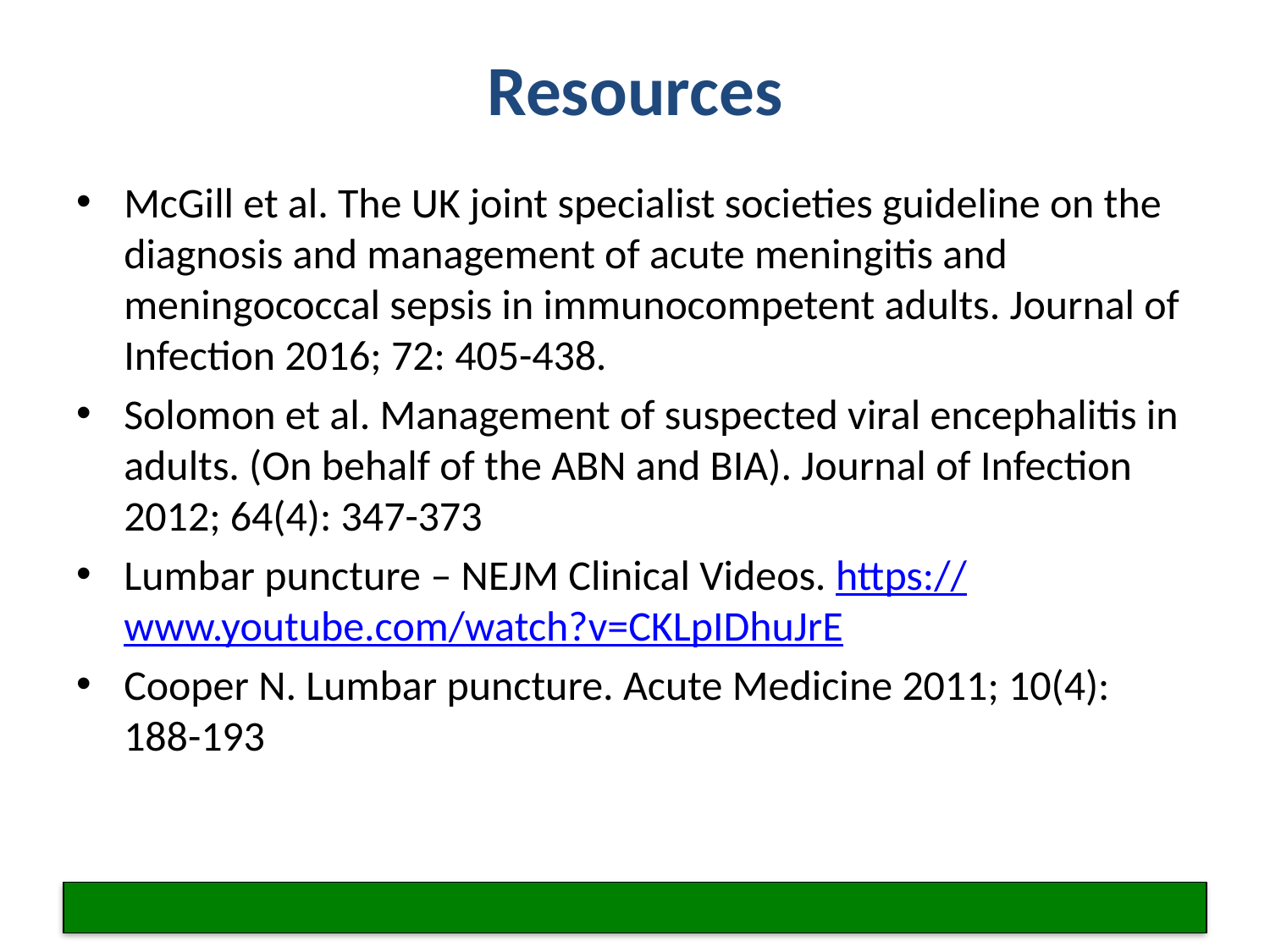

# Resources
McGill et al. The UK joint specialist societies guideline on the diagnosis and management of acute meningitis and meningococcal sepsis in immunocompetent adults. Journal of Infection 2016; 72: 405-438.
Solomon et al. Management of suspected viral encephalitis in adults. (On behalf of the ABN and BIA). Journal of Infection 2012; 64(4): 347-373
Lumbar puncture – NEJM Clinical Videos. https://www.youtube.com/watch?v=CKLpIDhuJrE
Cooper N. Lumbar puncture. Acute Medicine 2011; 10(4): 188-193